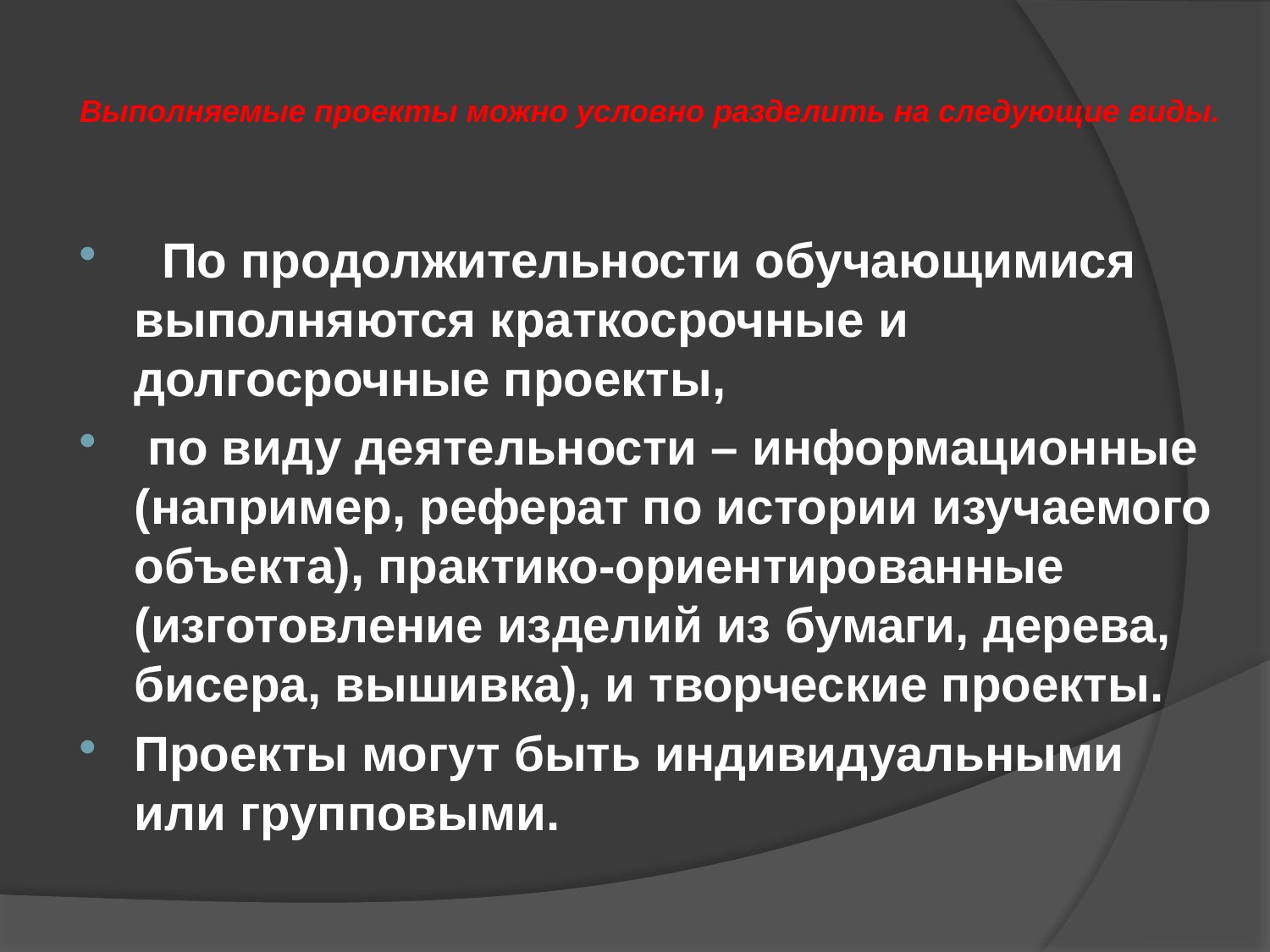

# Выполняемые проекты можно условно разделить на следующие виды.
  По продолжительности обучающимися выполняются краткосрочные и долгосрочные проекты,
 по виду деятельности – информационные (например, реферат по истории изучаемого объекта), практико-ориентированные (изготовление изделий из бумаги, дерева, бисера, вышивка), и творческие проекты.
Проекты могут быть индивидуальными или групповыми.